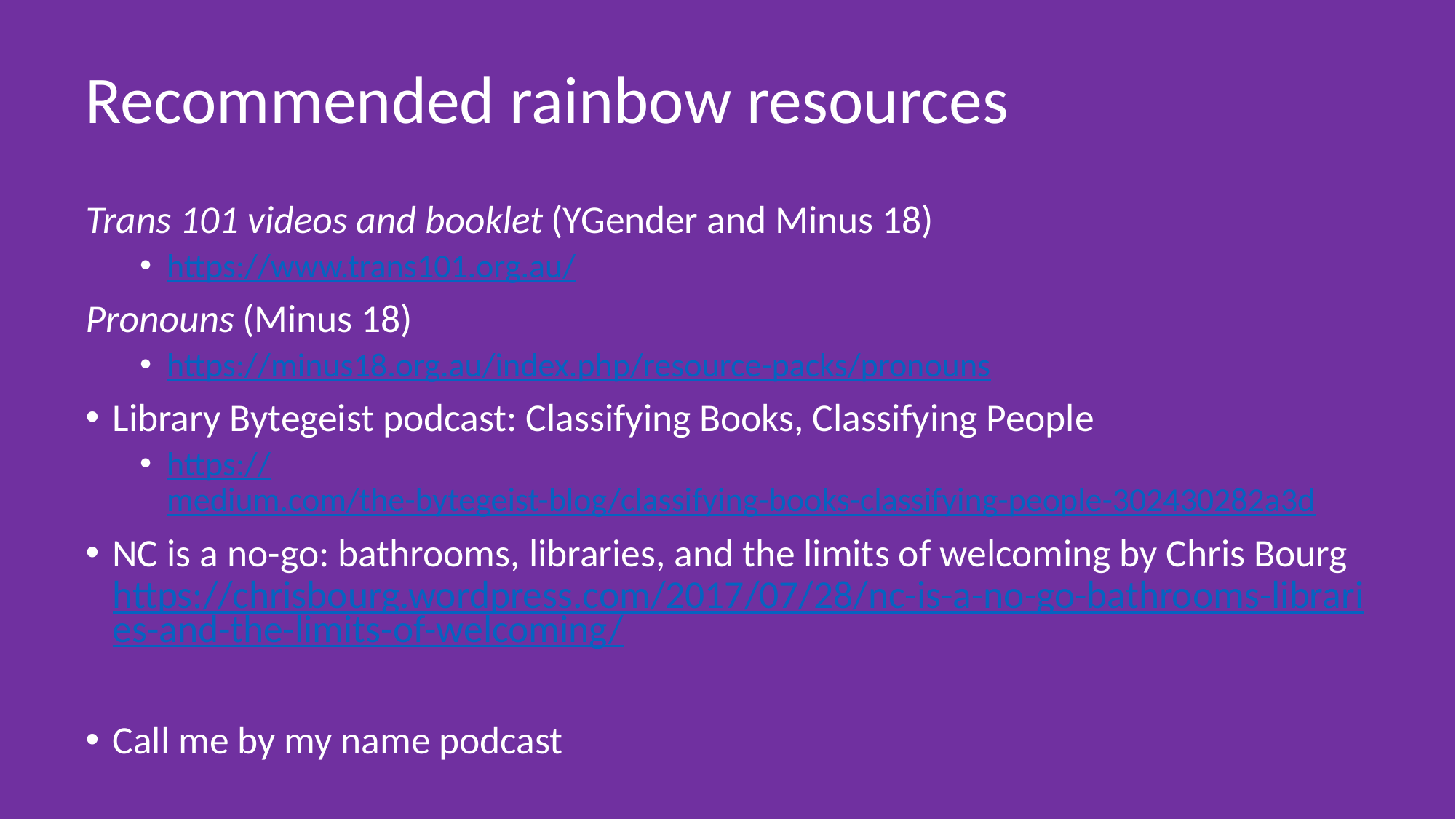

# Recommended rainbow resources
Trans 101 videos and booklet (YGender and Minus 18)
https://www.trans101.org.au/
Pronouns (Minus 18)
https://minus18.org.au/index.php/resource-packs/pronouns
Library Bytegeist podcast: Classifying Books, Classifying People
https://medium.com/the-bytegeist-blog/classifying-books-classifying-people-302430282a3d
NC is a no-go: bathrooms, libraries, and the limits of welcoming by Chris Bourg https://chrisbourg.wordpress.com/2017/07/28/nc-is-a-no-go-bathrooms-libraries-and-the-limits-of-welcoming/

Call me by my name podcast